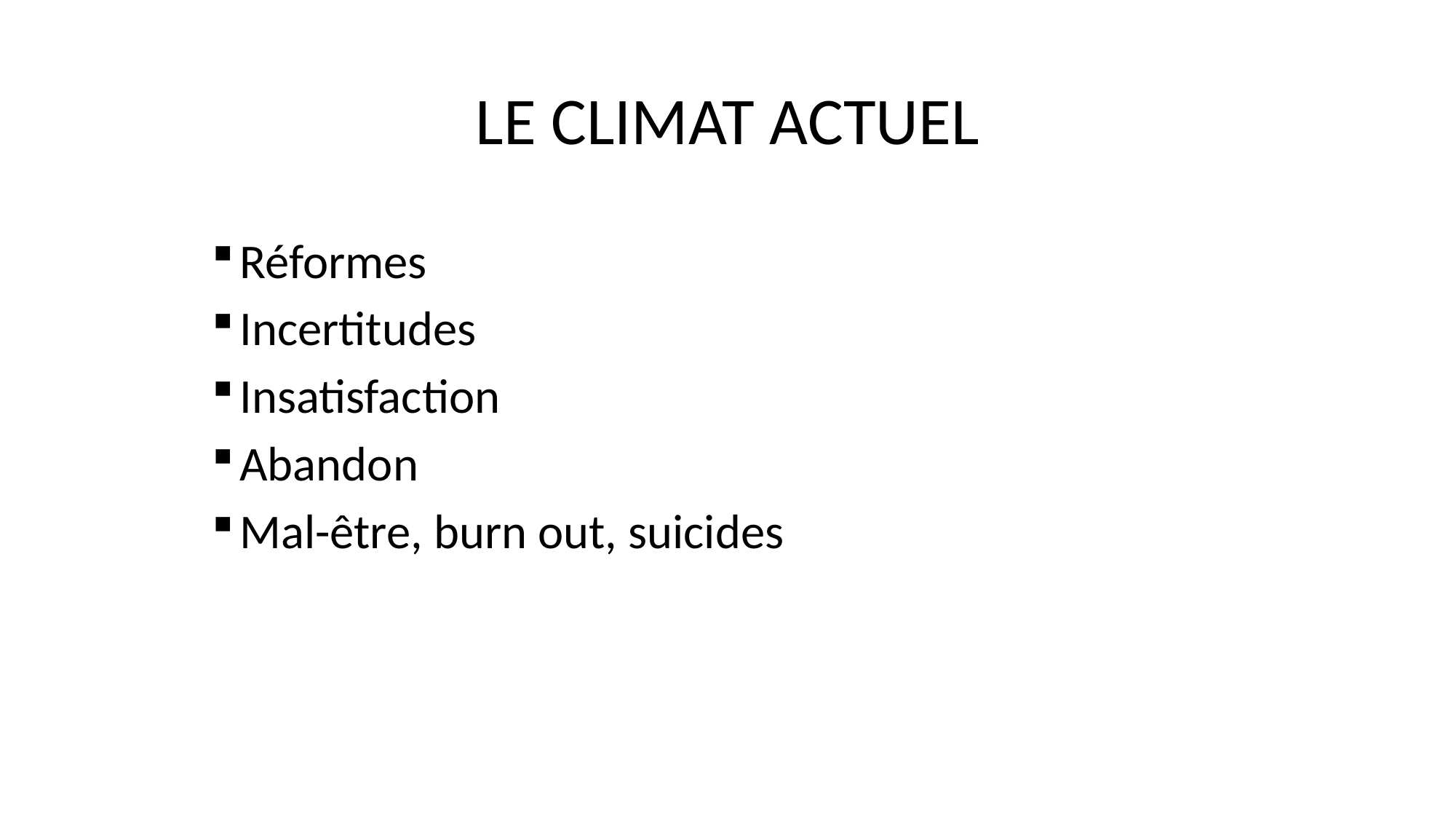

# Le climat actuel
Réformes
Incertitudes
Insatisfaction
Abandon
Mal-être, burn out, suicides